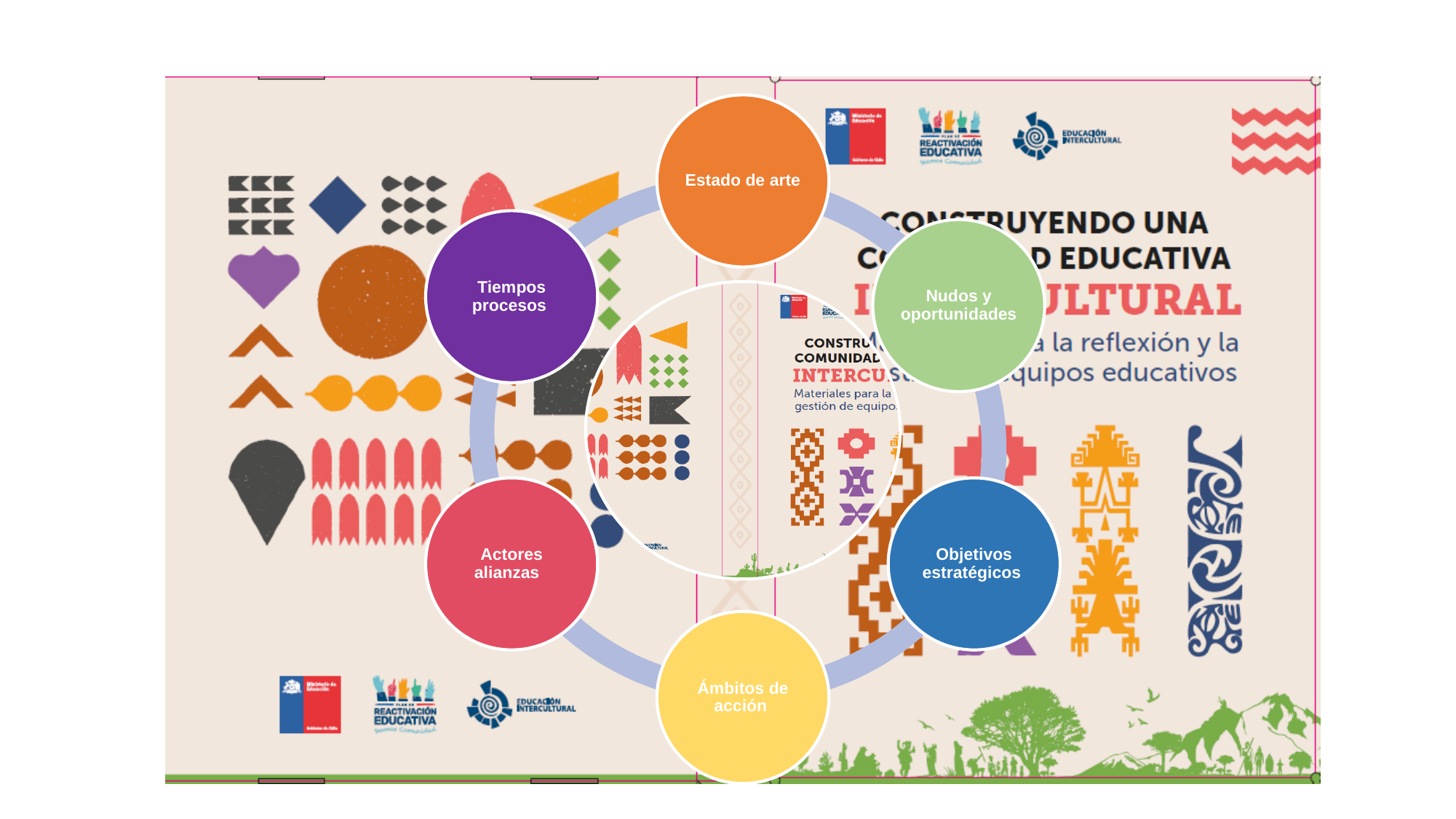

Estado de arte
Nudos y oportunidades
Objetivos estratégicos
Ámbitos de acción
Actores alianzas
Tiempos procesos